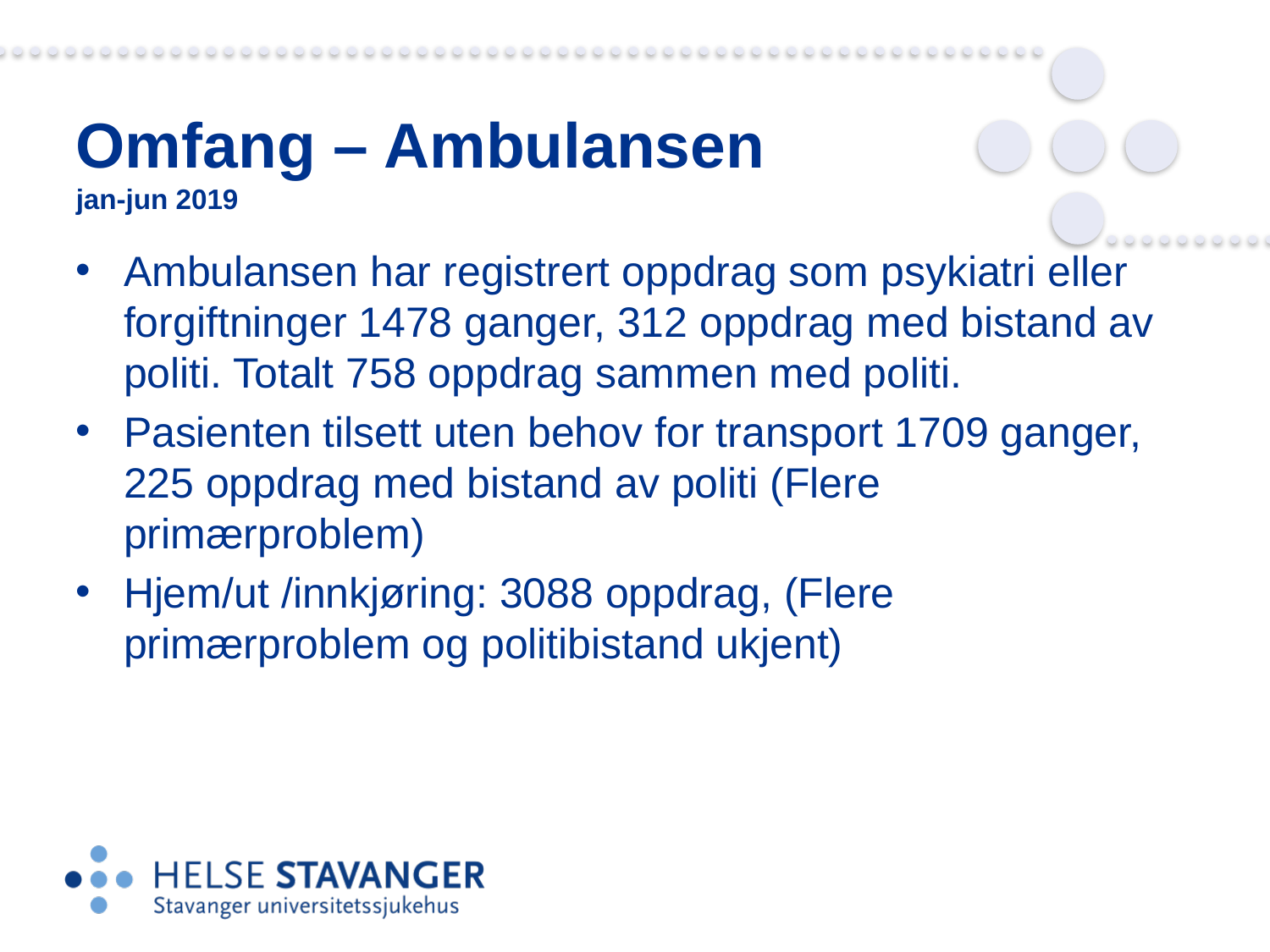

# Omfang – Ambulansen jan-jun 2019
Ambulansen har registrert oppdrag som psykiatri eller forgiftninger 1478 ganger, 312 oppdrag med bistand av politi. Totalt 758 oppdrag sammen med politi.
Pasienten tilsett uten behov for transport 1709 ganger, 225 oppdrag med bistand av politi (Flere primærproblem)
Hjem/ut /innkjøring: 3088 oppdrag, (Flere primærproblem og politibistand ukjent)